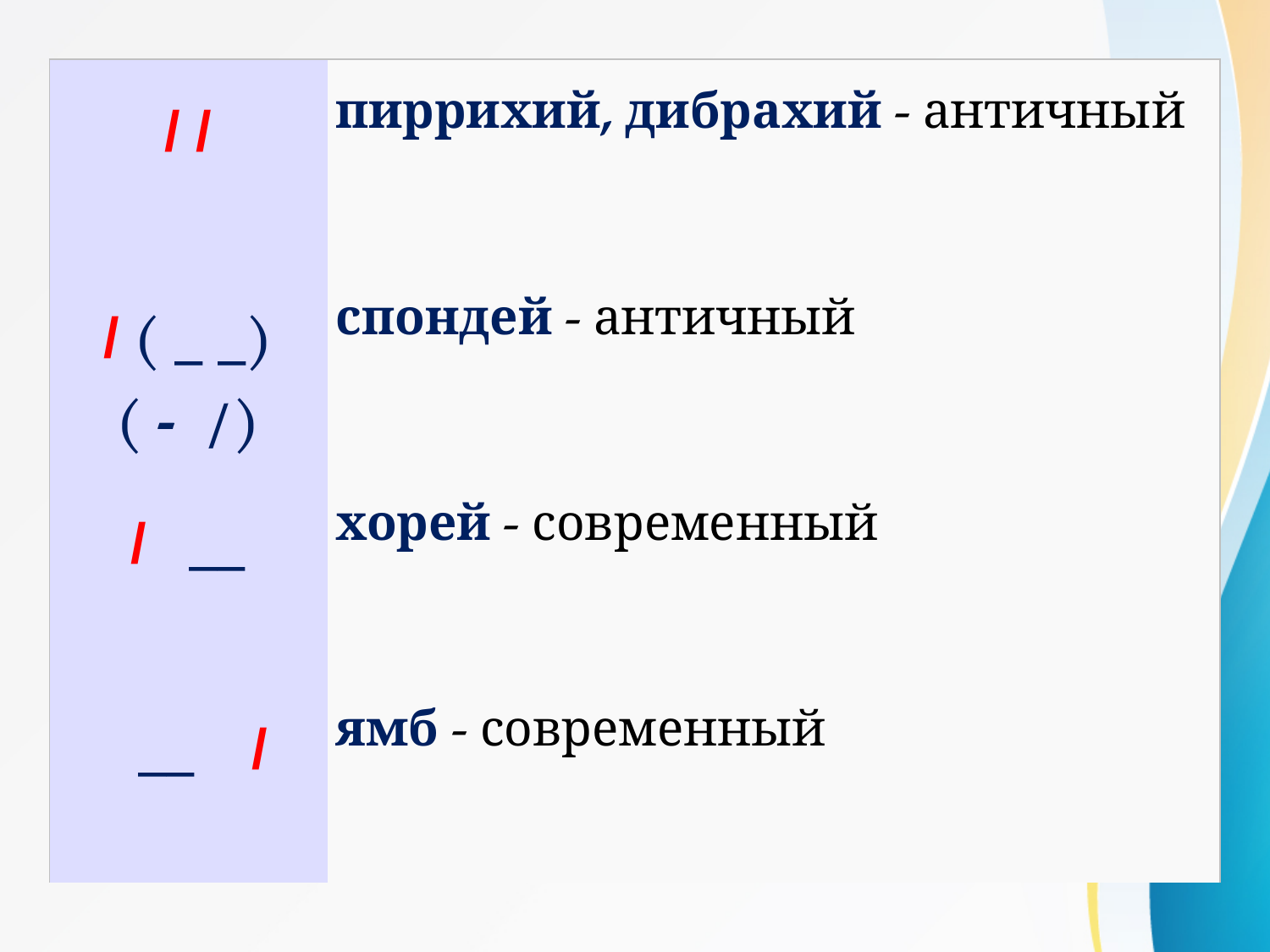

| / / | пиррихий, дибрахий - античный |
| --- | --- |
| / ( \_ \_) ( - /) | спондей - античный |
| / \_\_ | хорей - современный |
| \_\_ / | ямб - современный |